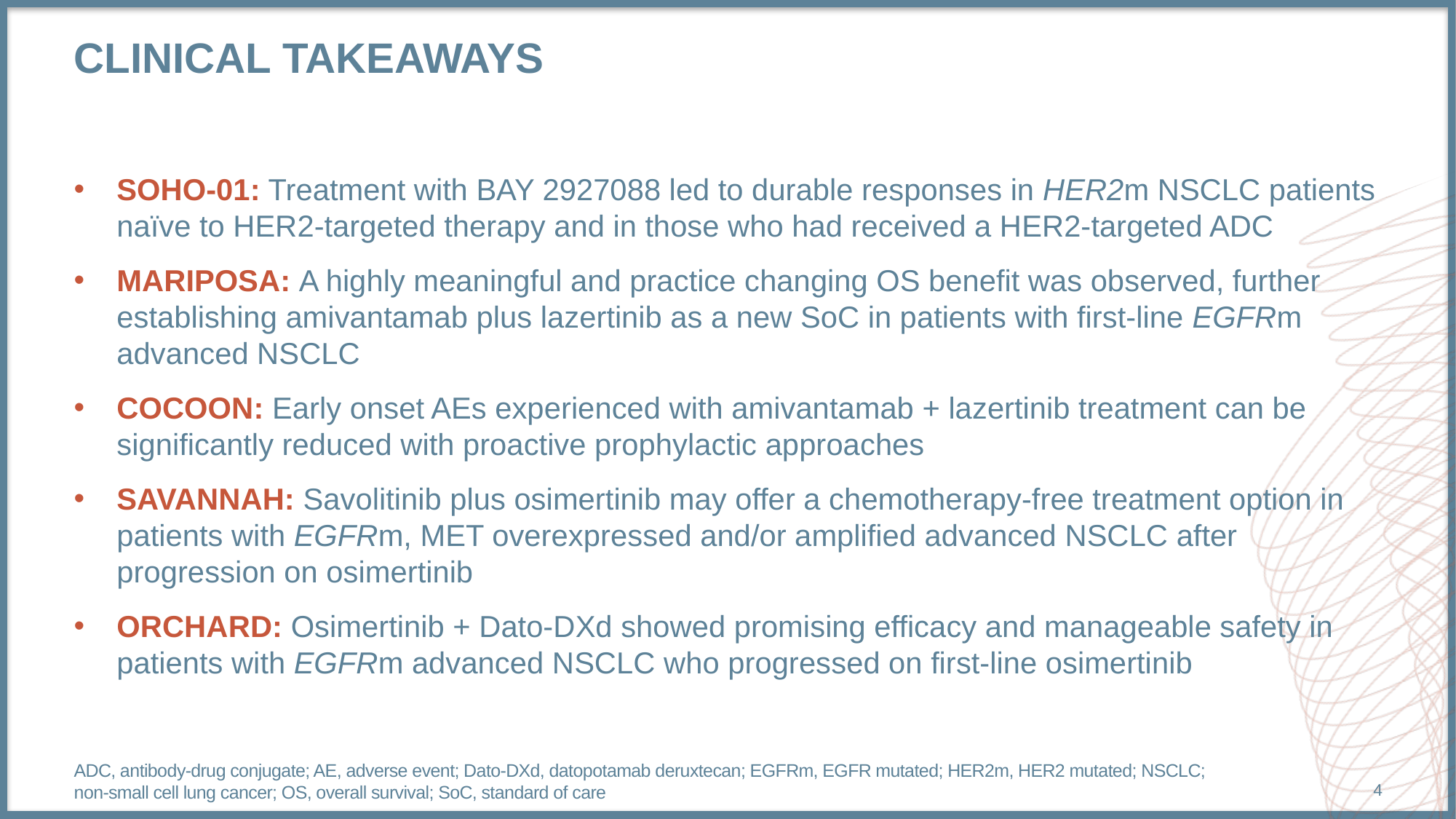

# Clinical takeaways
SOHO-01: Treatment with BAY 2927088 led to durable responses in HER2m NSCLC patients naïve to HER2-targeted therapy and in those who had received a HER2-targeted ADC
MARIPOSA: A highly meaningful and practice changing OS benefit was observed, further establishing amivantamab plus lazertinib as a new SoC in patients with first-line EGFRm advanced NSCLC
COCOON: Early onset AEs experienced with amivantamab + lazertinib treatment can be significantly reduced with proactive prophylactic approaches
SAVANNAH: Savolitinib plus osimertinib may offer a chemotherapy-free treatment option in patients with EGFRm, MET overexpressed and/or amplified advanced NSCLC after progression on osimertinib
ORCHARD: Osimertinib + Dato-DXd showed promising efficacy and manageable safety in patients with EGFRm advanced NSCLC who progressed on first-line osimertinib

ADC, antibody-drug conjugate; AE, adverse event; Dato-DXd, datopotamab deruxtecan; EGFRm, EGFR mutated; HER2m, HER2 mutated; NSCLC; non-small cell lung cancer; OS, overall survival; SoC, standard of care

4